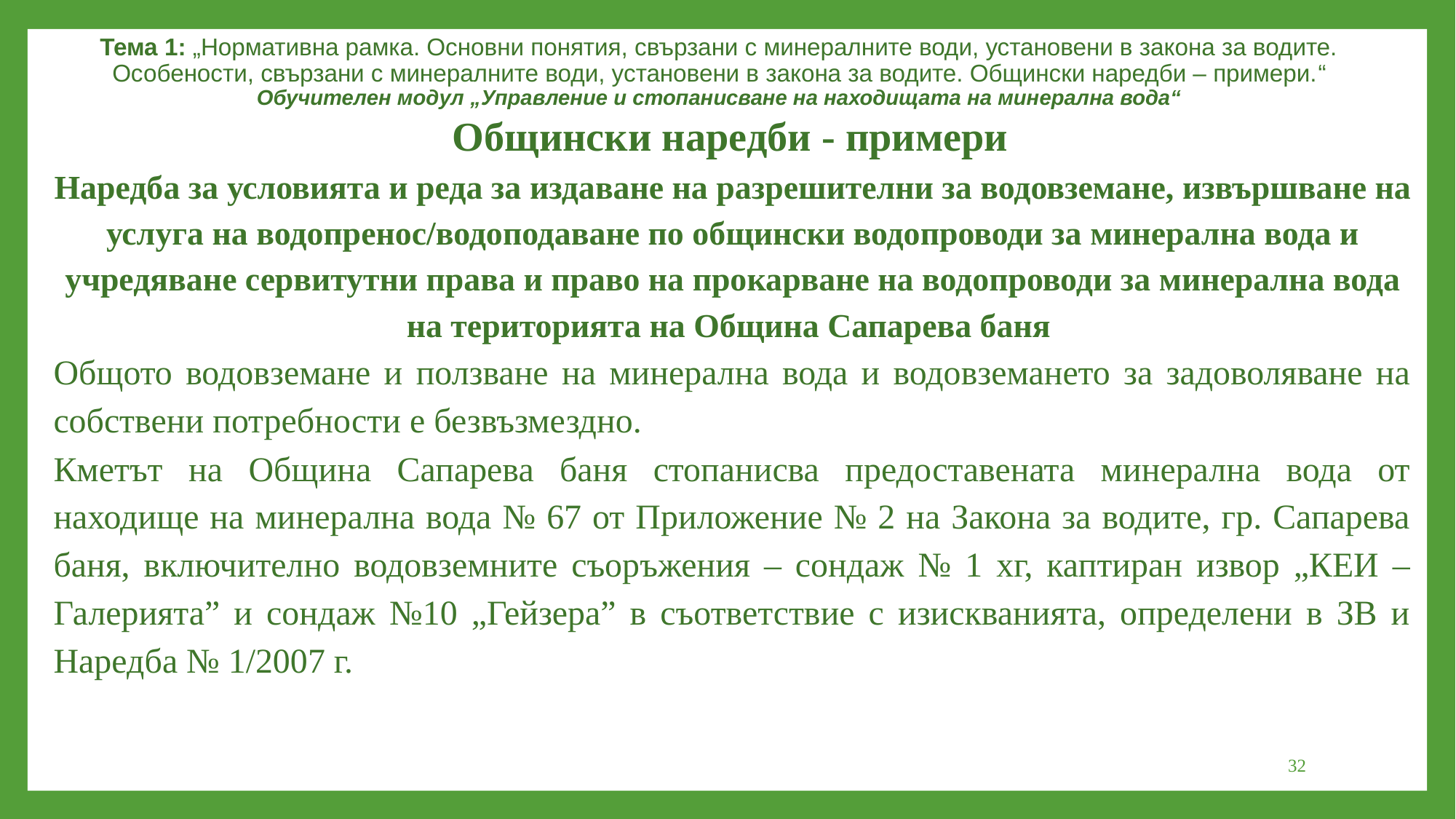

Тема 1: „Нормативна рамка. Основни понятия, свързани с минералните води, установени в закона за водите. Особености, свързани с минералните води, установени в закона за водите. Общински наредби – примери.“
Обучителен модул „Управление и стопанисване на находищата на минерална вода“
Общински наредби - примери
Наредба за условията и реда за издаване на разрешителни за водовземане, извършване на услуга на водопренос/водоподаване по общински водопроводи за минерална вода и учредяване сервитутни права и право на прокарване на водопроводи за минерална вода на територията на Община Сапарева баня
Общото водовземане и ползване на минерална вода и водовземането за задоволяване на собствени потребности е безвъзмездно.
Кметът на Община Сапарева баня стопанисва предоставената минерална вода от находище на минерална вода № 67 от Приложение № 2 на Закона за водите, гр. Сапарева баня, включително водовземните съоръжения – сондаж № 1 хг, каптиран извор „КЕИ – Галерията” и сондаж №10 „Гейзера” в съответствие с изискванията, определени в ЗВ и Наредба № 1/2007 г.

32